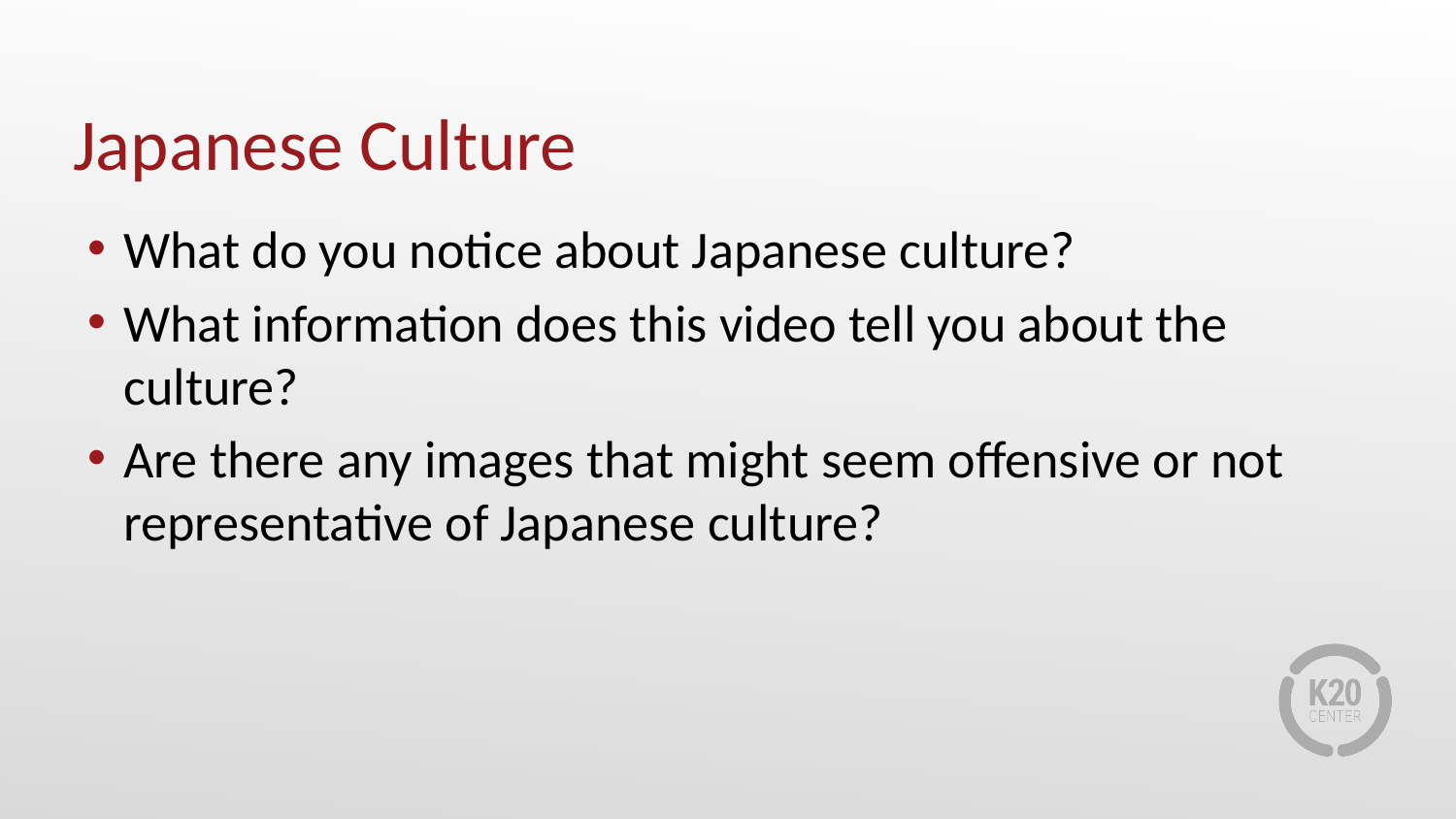

# Japanese Culture
What do you notice about Japanese culture?
What information does this video tell you about the culture?
Are there any images that might seem offensive or not representative of Japanese culture?